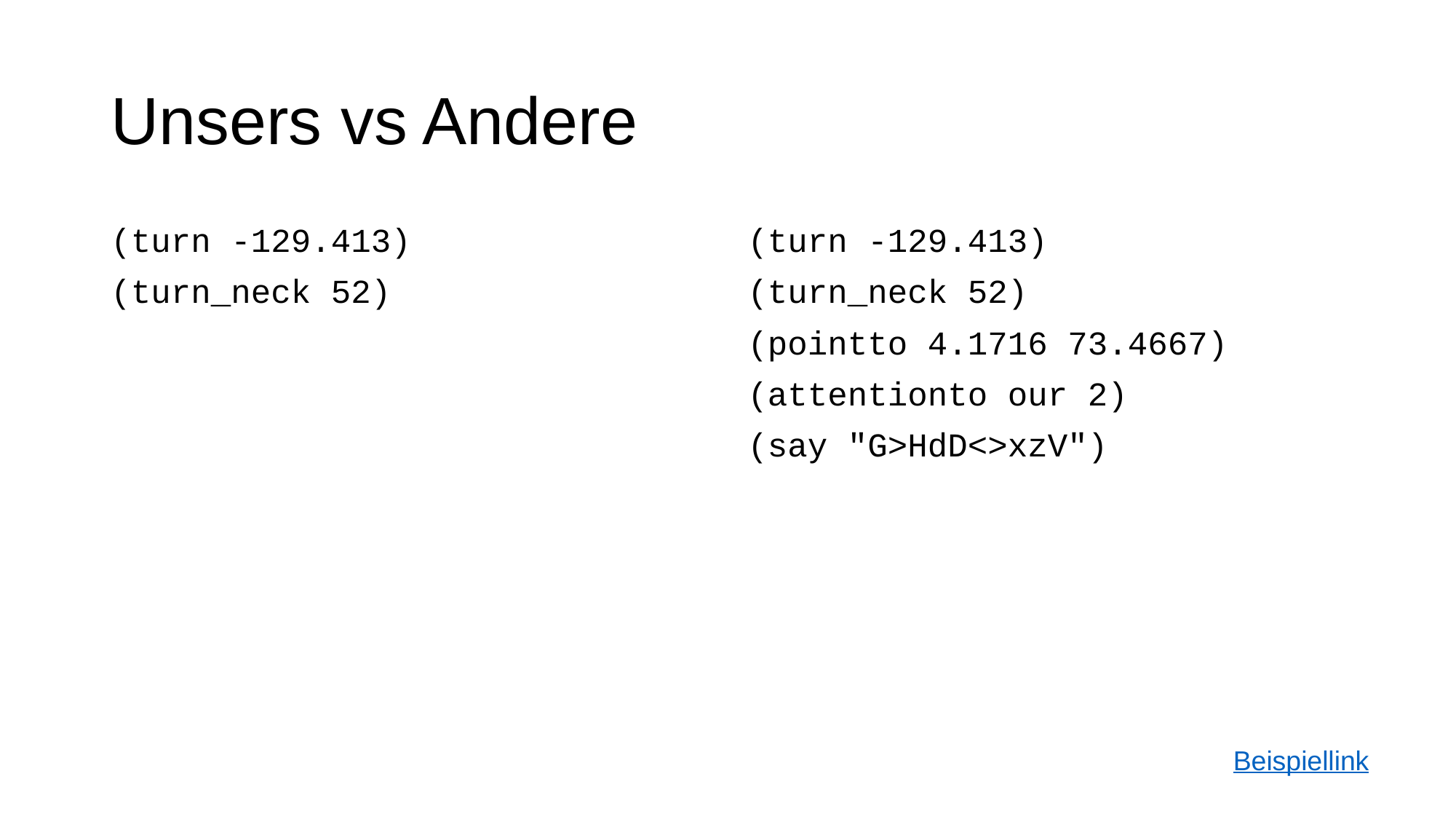

# Unsers vs Andere
(turn -129.413)
(turn_neck 52)
(turn -129.413)
(turn_neck 52)
(pointto 4.1716 73.4667)
(attentionto our 2)
(say "G>HdD<>xzV")
Beispiellink